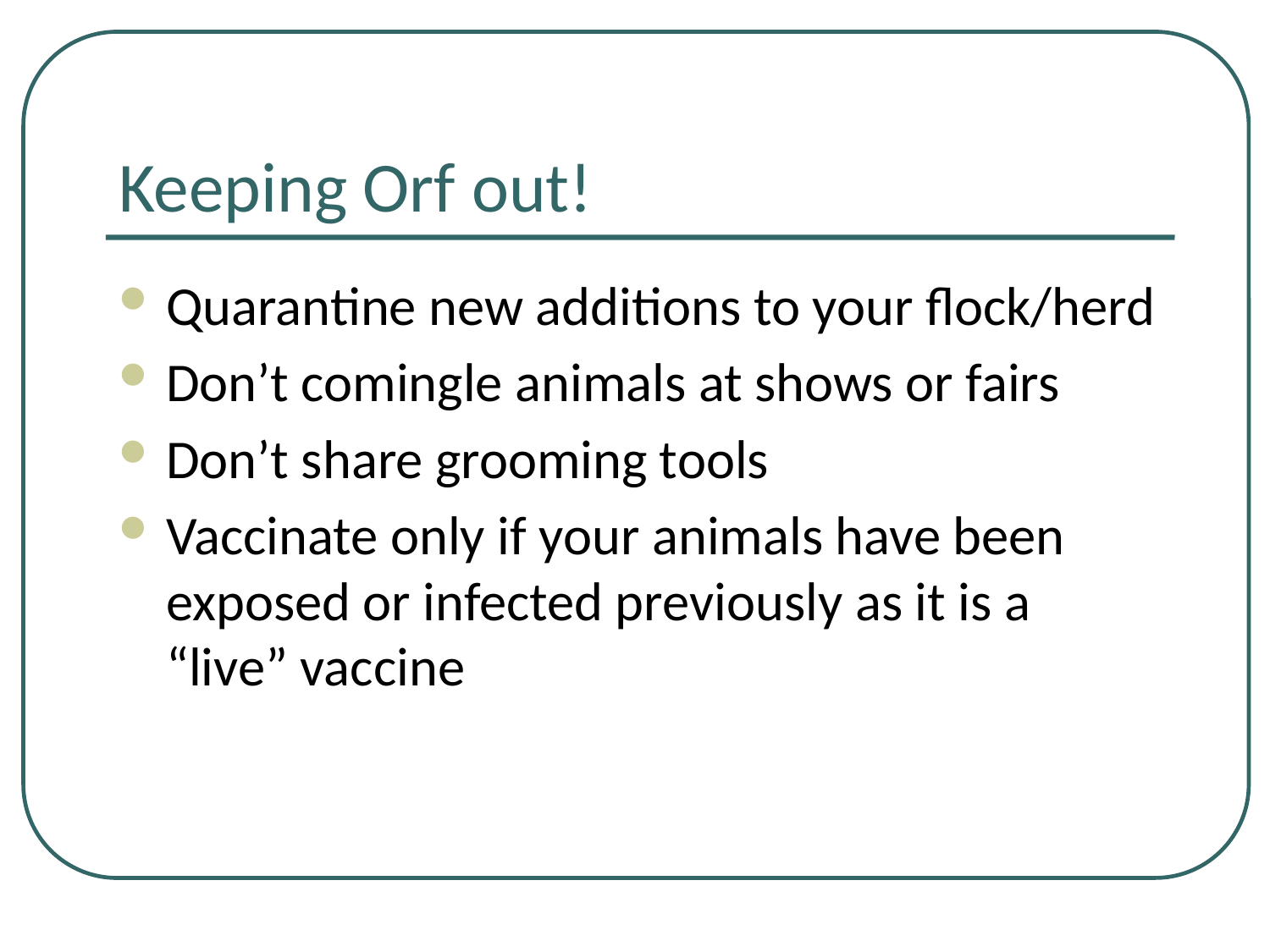

# Keeping Orf out!
Quarantine new additions to your flock/herd
Don’t comingle animals at shows or fairs
Don’t share grooming tools
Vaccinate only if your animals have been exposed or infected previously as it is a “live” vaccine